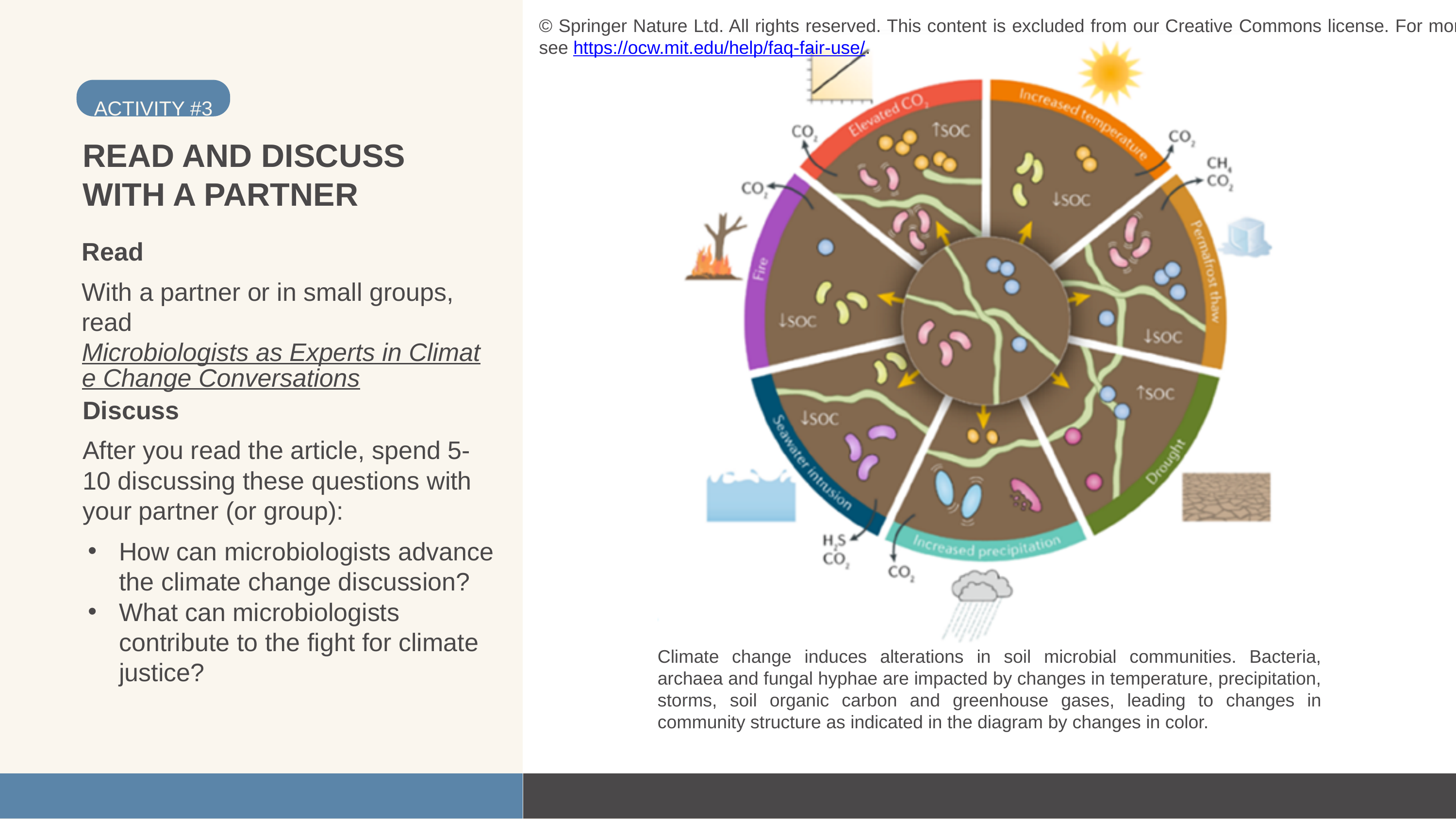

© Springer Nature Ltd. All rights reserved. This content is excluded from our Creative Commons license. For more information, see https://ocw.mit.edu/help/faq-fair-use/.

ACTIVITY #3
READ AND DISCUSS WITH A PARTNER
Read
With a partner or in small groups, read Microbiologists as Experts in Climate Change Conversations
Discuss
After you read the article, spend 5-10 discussing these questions with your partner (or group):
How can microbiologists advance the climate change discussion?
What can microbiologists contribute to the fight for climate justice?
Climate change induces alterations in soil microbial communities. Bacteria, archaea and fungal hyphae are impacted by changes in temperature, precipitation, storms, soil organic carbon and greenhouse gases, leading to changes in community structure as indicated in the diagram by changes in color.